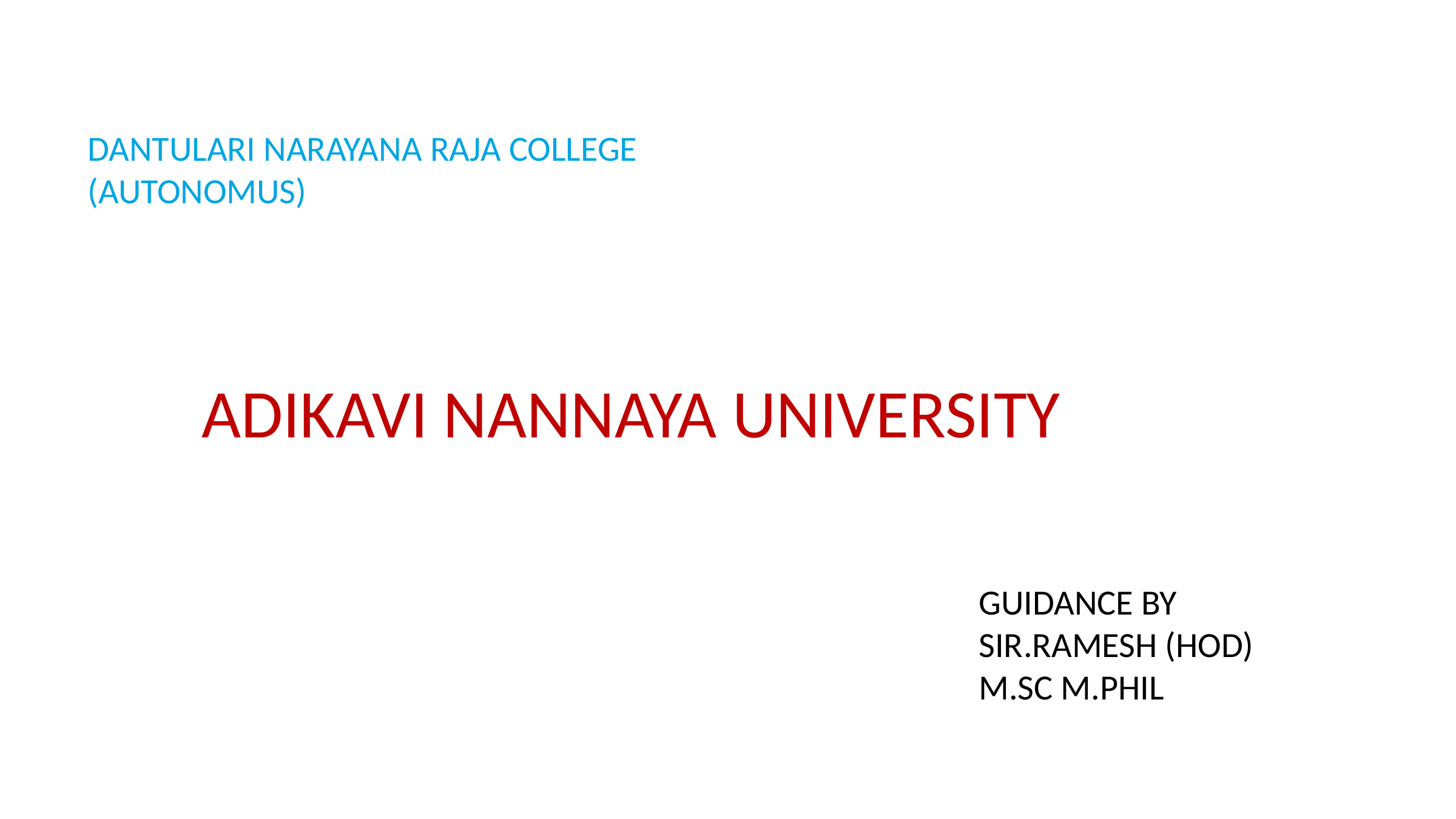

DANTULARI NARAYANA RAJA COLLEGE
(AUTONOMUS)

ADIKAVI NANNAYA UNIVERSITY
GUIDANCE BY
SIR.RAMESH (HOD)
M.SC M.PHIL